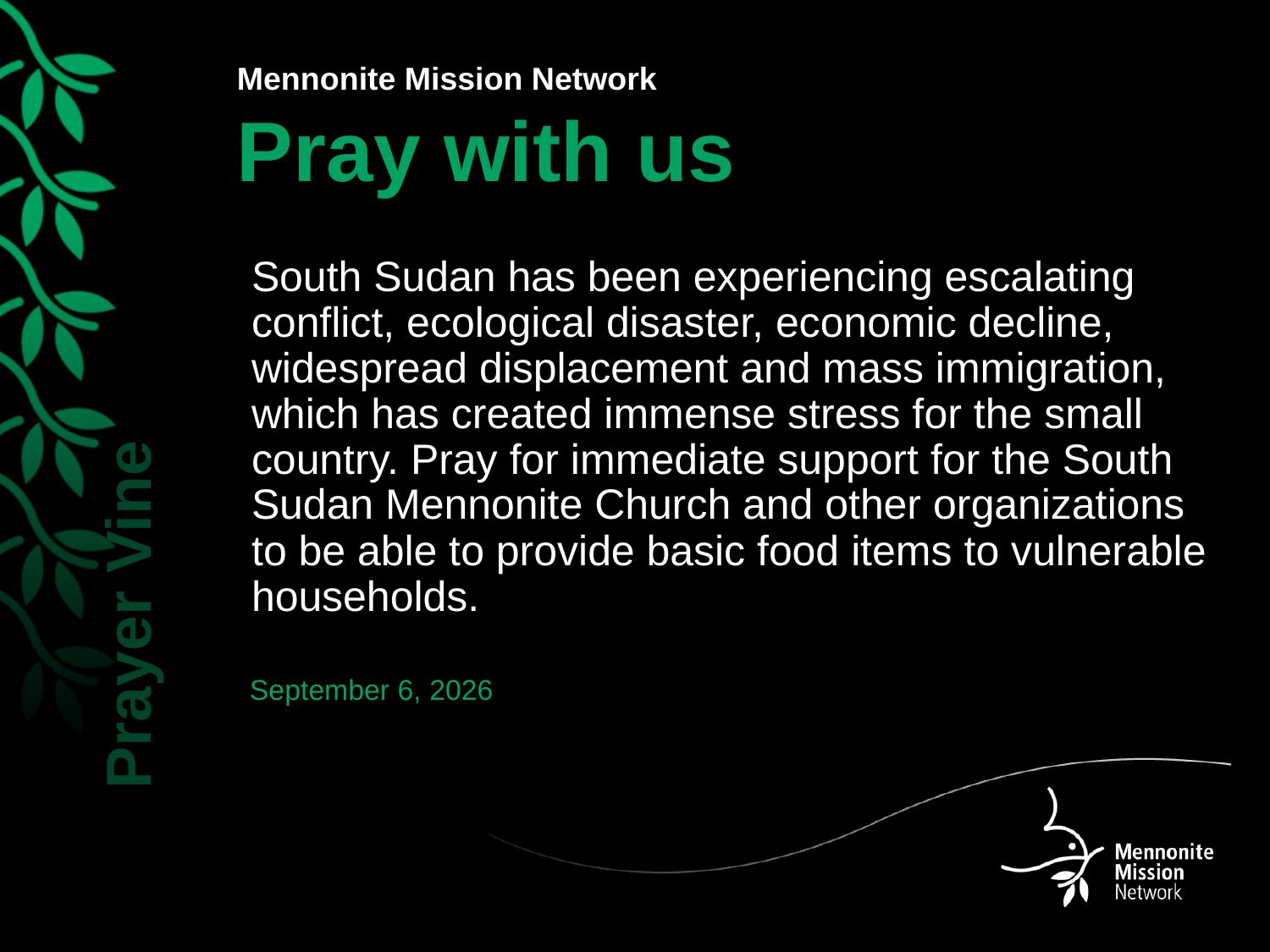

South Sudan has been experiencing escalating conflict, ecological disaster, economic decline, widespread displacement and mass immigration, which has created immense stress for the small country. Pray for immediate support for the South Sudan Mennonite Church and other organizations to be able to provide basic food items to vulnerable households.
September 6, 2026